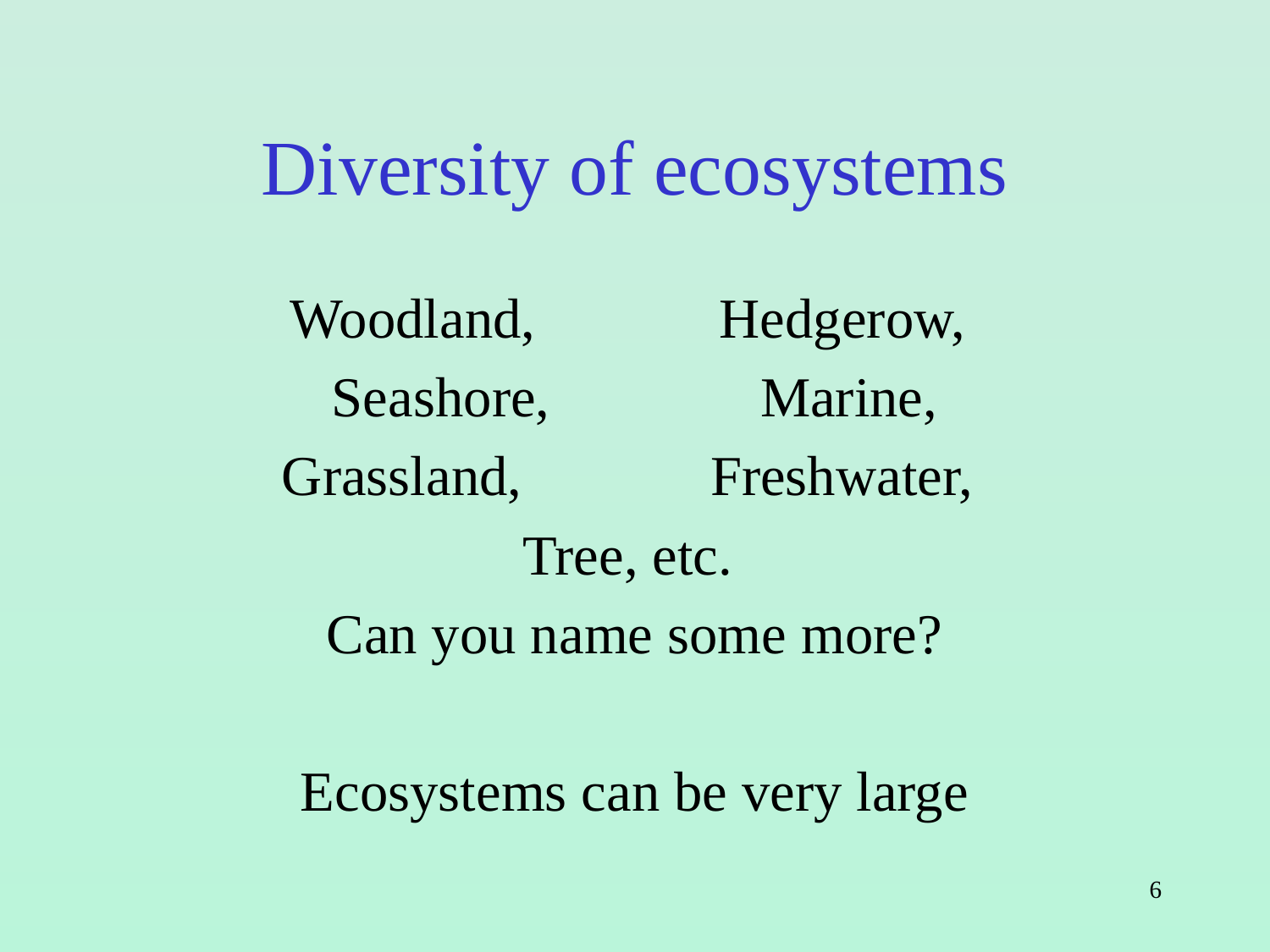

# Diversity of ecosystems
Woodland,		Hedgerow,
Seashore,		Marine,
Grassland,		Freshwater,
Tree, etc.
Can you name some more?

Ecosystems can be very large
6